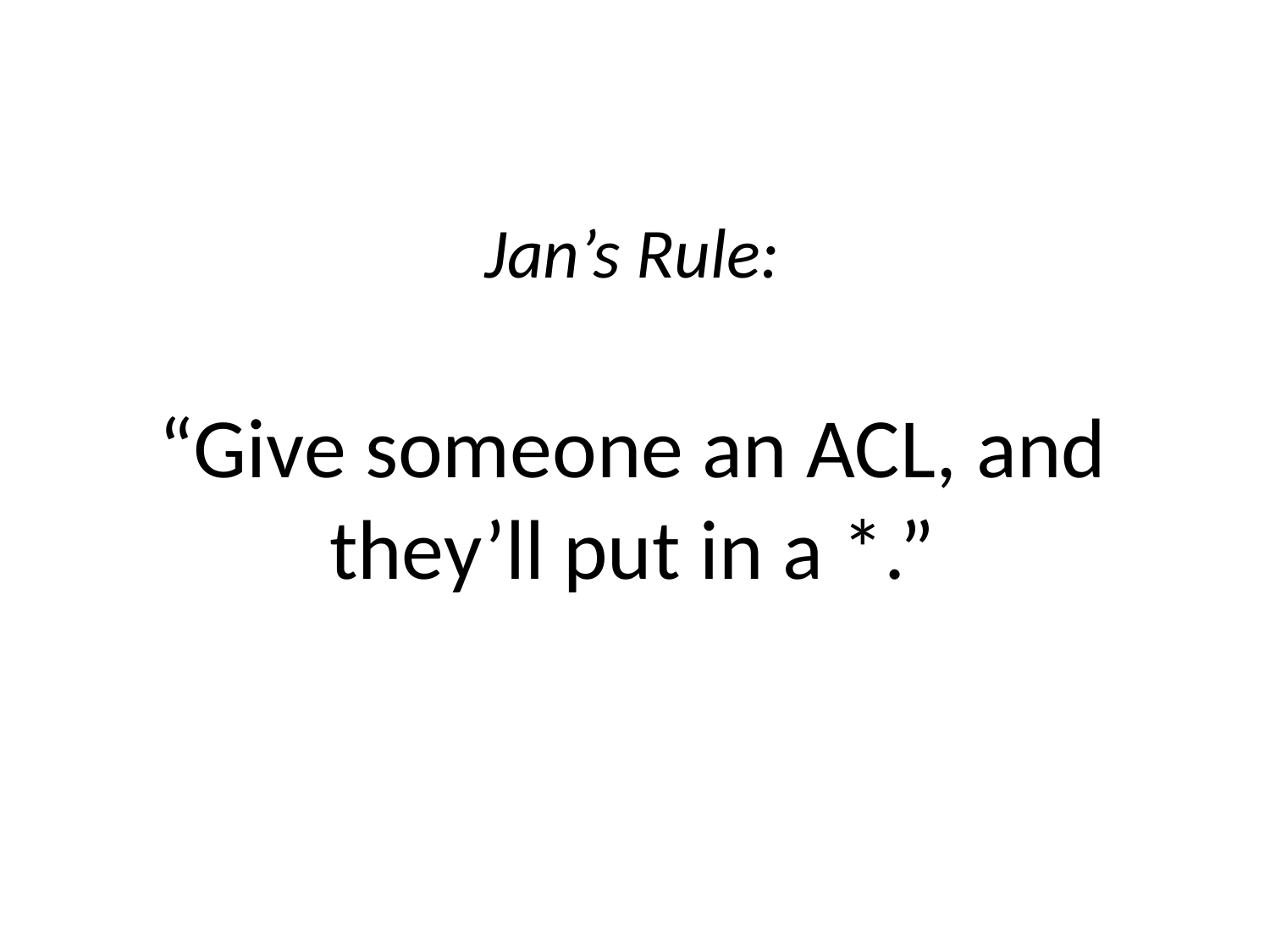

Jan’s Rule:

“Give someone an ACL, and they’ll put in a *.”